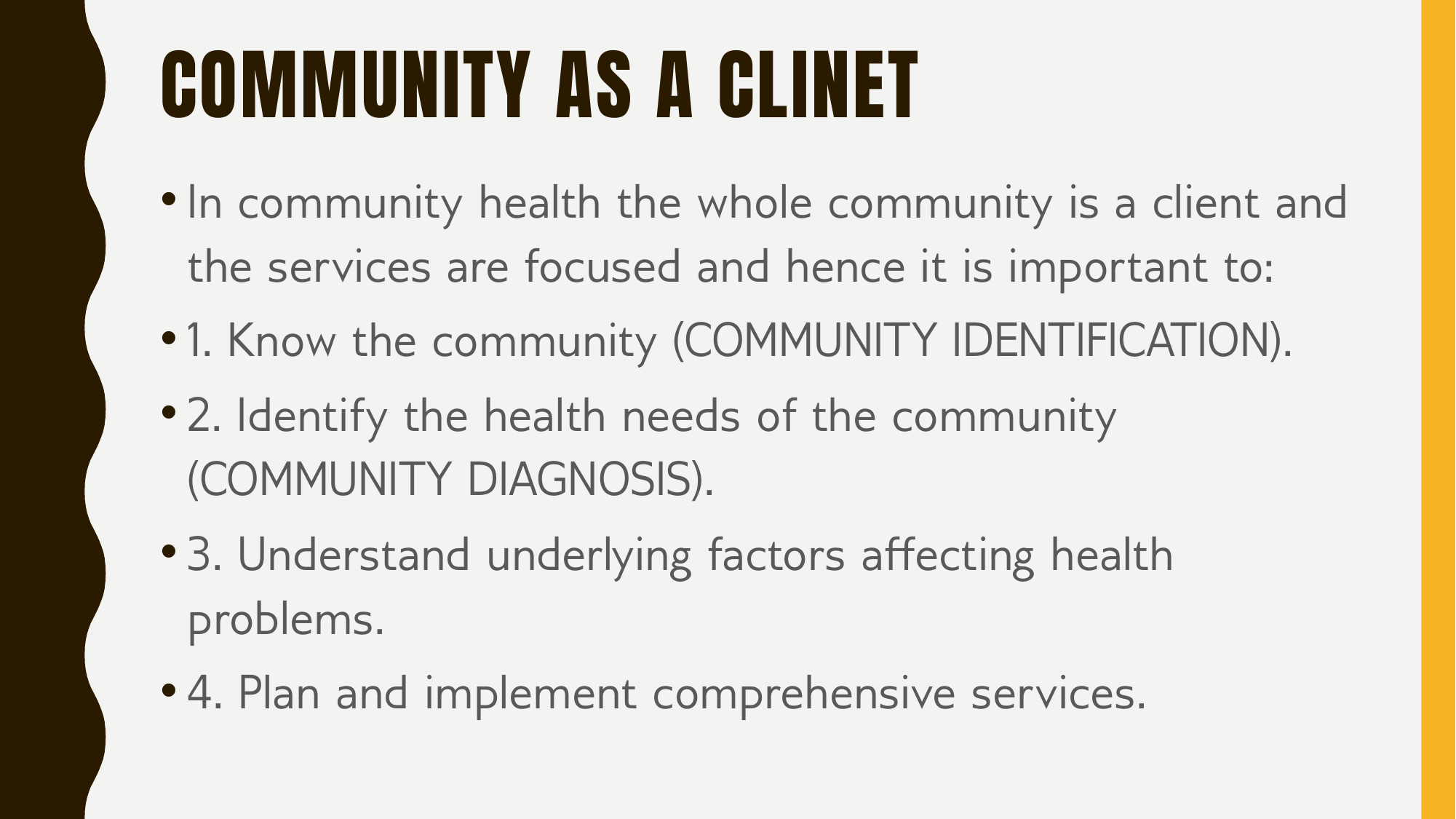

# COMMUNITY AS A CLINET
In community health the whole community is a client and the services are focused and hence it is important to:
1. Know the community (COMMUNITY IDENTIFICATION).
2. Identify the health needs of the community (COMMUNITY DIAGNOSIS).
3. Understand underlying factors affecting health problems.
4. Plan and implement comprehensive services.